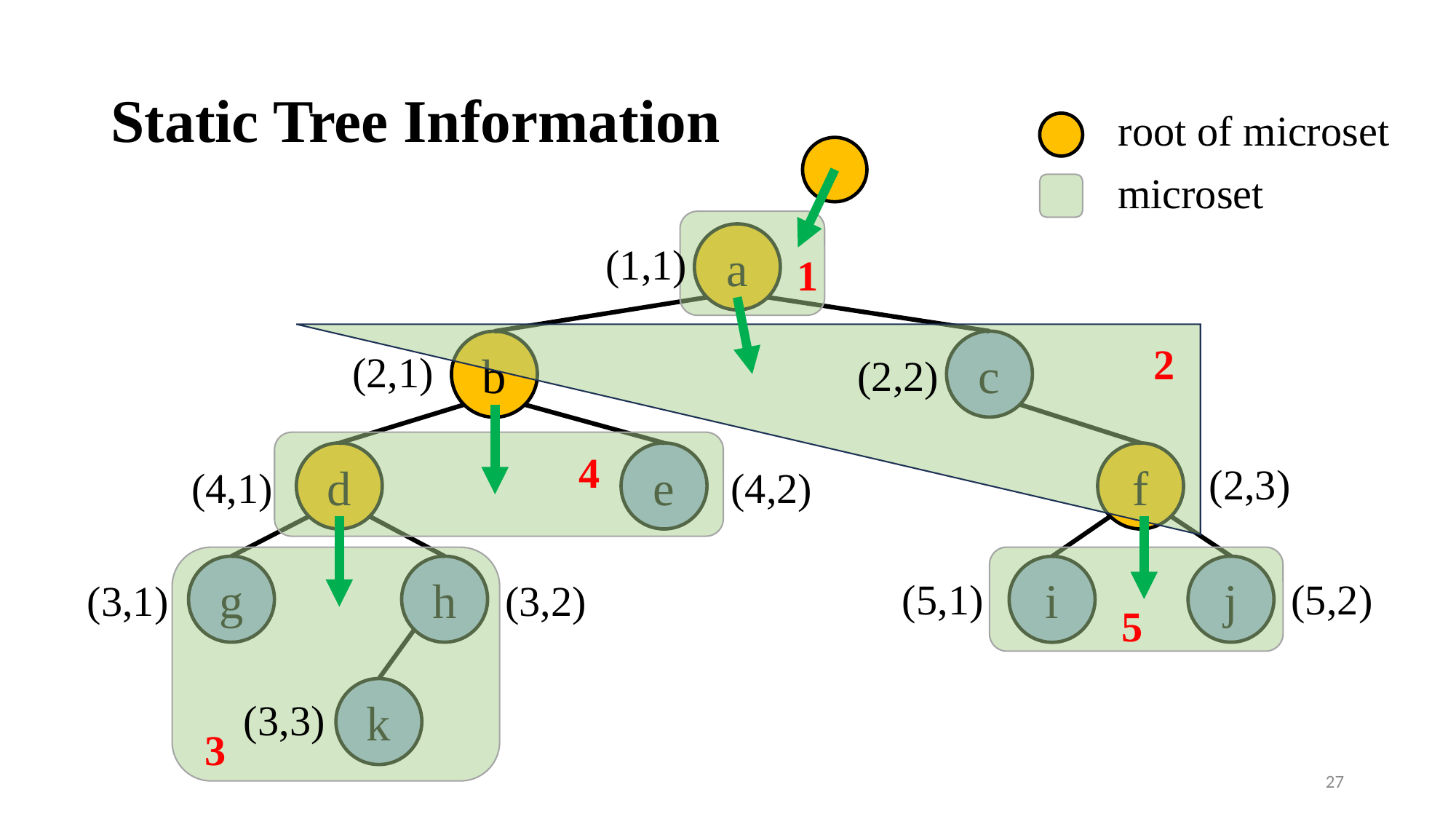

# Static Tree Information
root of microset

microset

a

c
b

d
e
f

g
h
j
i
k
(1,1)
1
2
(2,1)
(2,2)
4
(2,3)
(4,1)
(4,2)
(5,1)
(5,2)
(3,1)
(3,2)
5
(3,3)
3
27